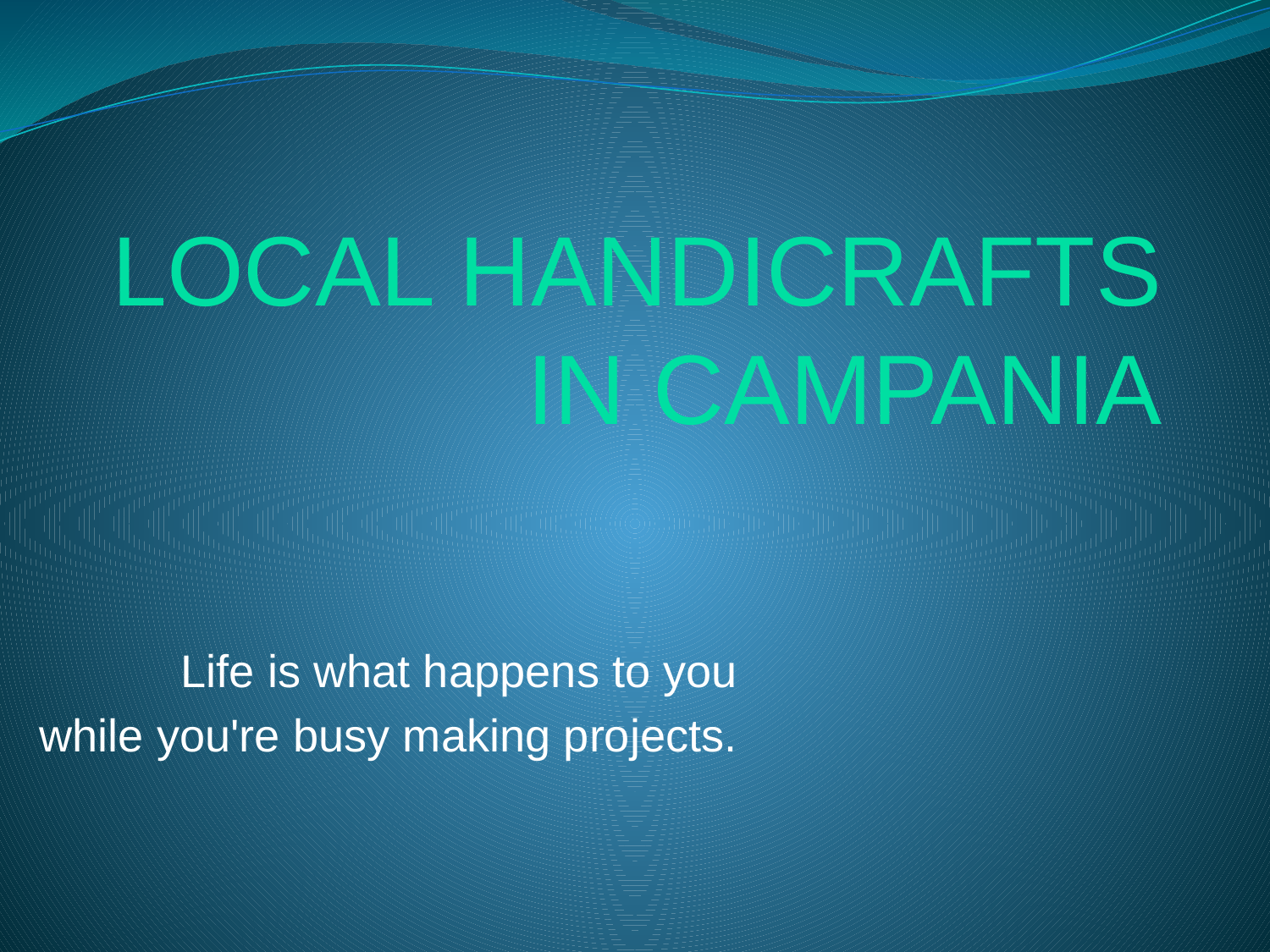

# Local handicrafts in Campania
Life is what happens to you
while you're busy making projects.